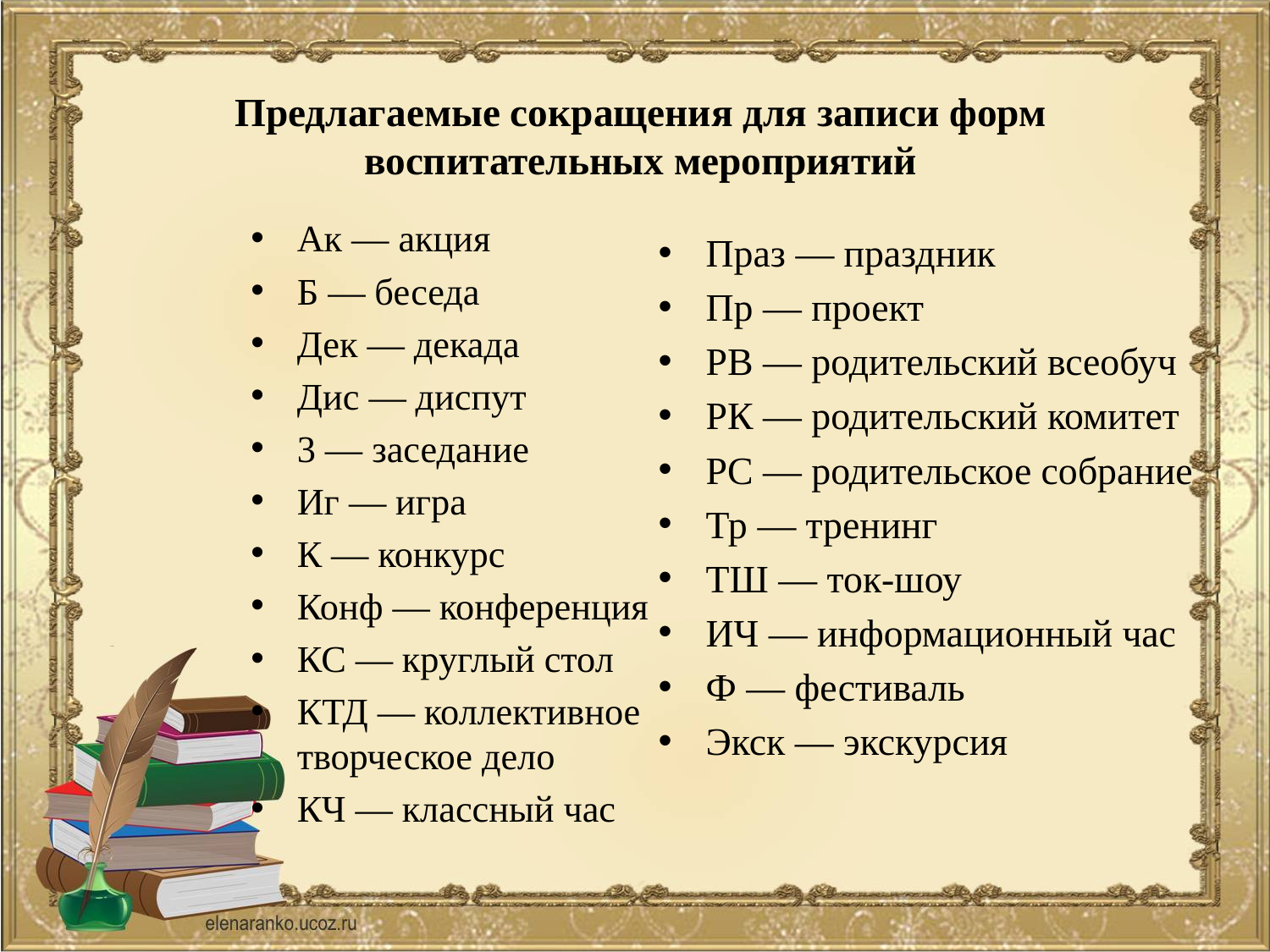

# Предлагаемые сокращения для записи форм воспитательных мероприятий
Ак — акция
Б — беседа
Дек — декада
Дис — диспут
3 — заседание
Иг — игра
К — конкурс
Конф — конференция
КС — круглый стол
КТД — коллективное творческое дело
КЧ — классный час

Праз — праздник
Пр — проект
РВ — родительский всеобуч
РК — родительский комитет
PC — родительское собрание
Тр — тренинг
ТШ — ток-шоу
ИЧ — информационный час
Ф — фестиваль
Экск — экскурсия